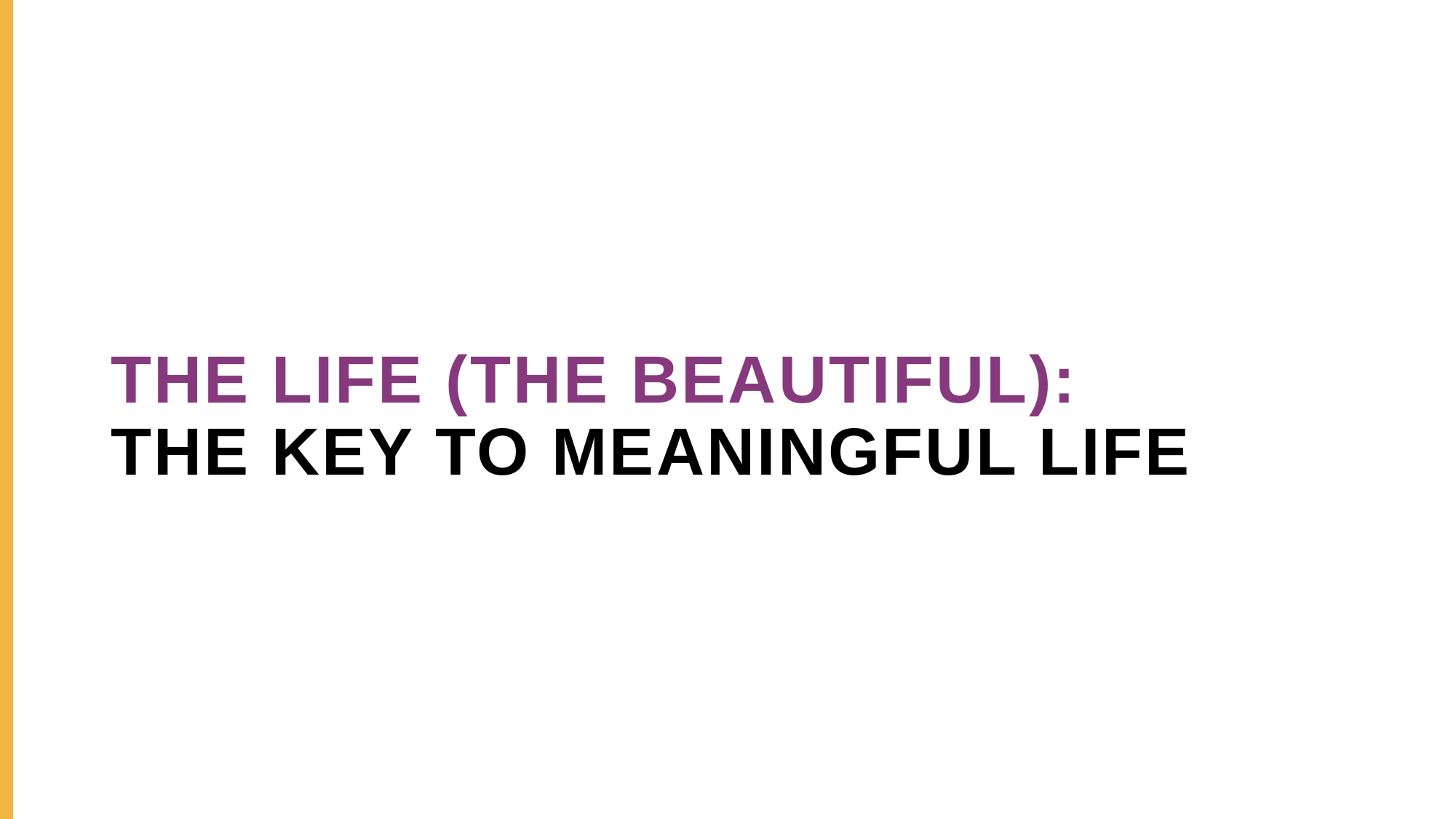

#
The Life (the beautiful):
The key to meaningful life